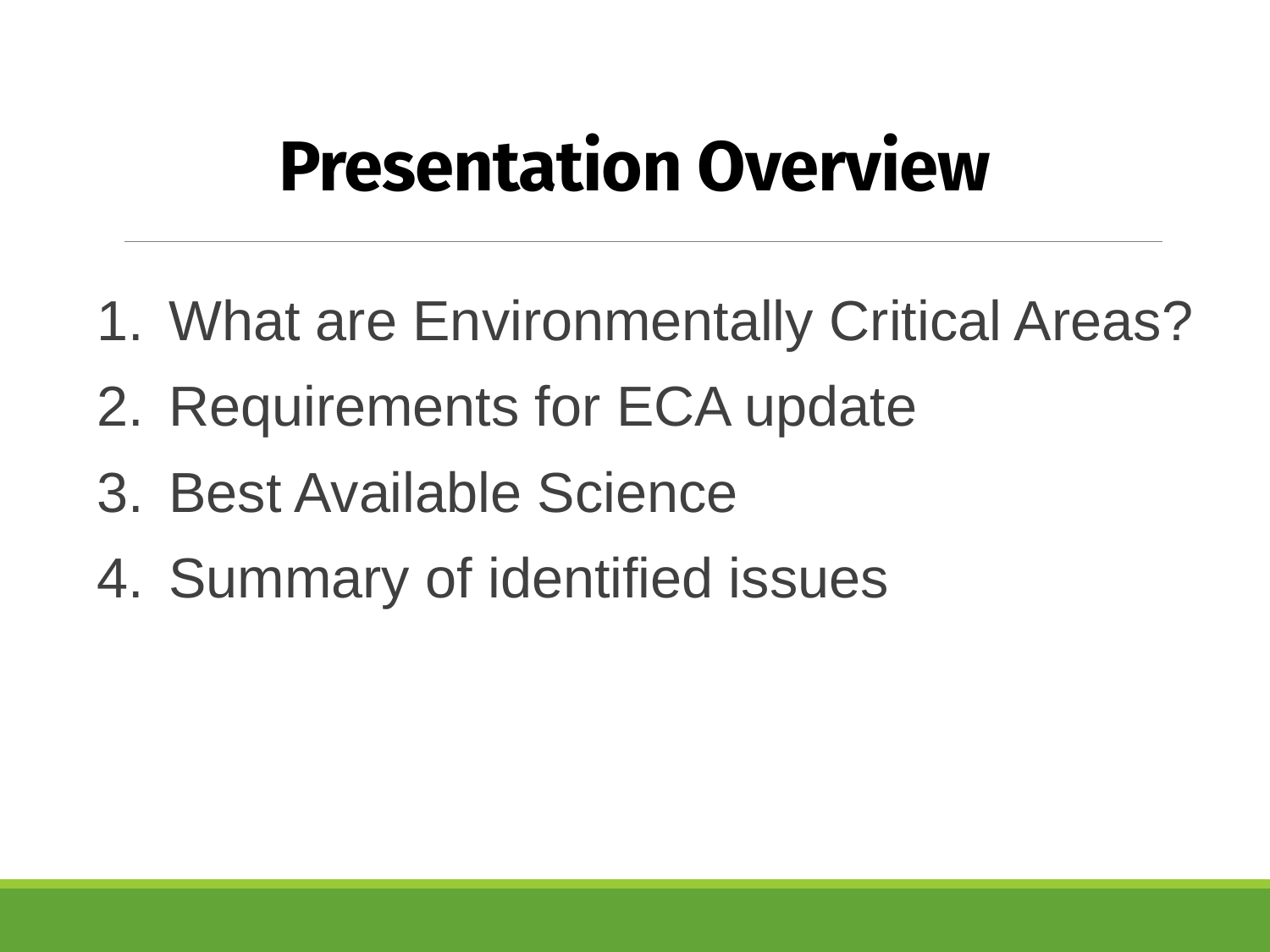

# Presentation Overview
What are Environmentally Critical Areas?
Requirements for ECA update
Best Available Science
Summary of identified issues